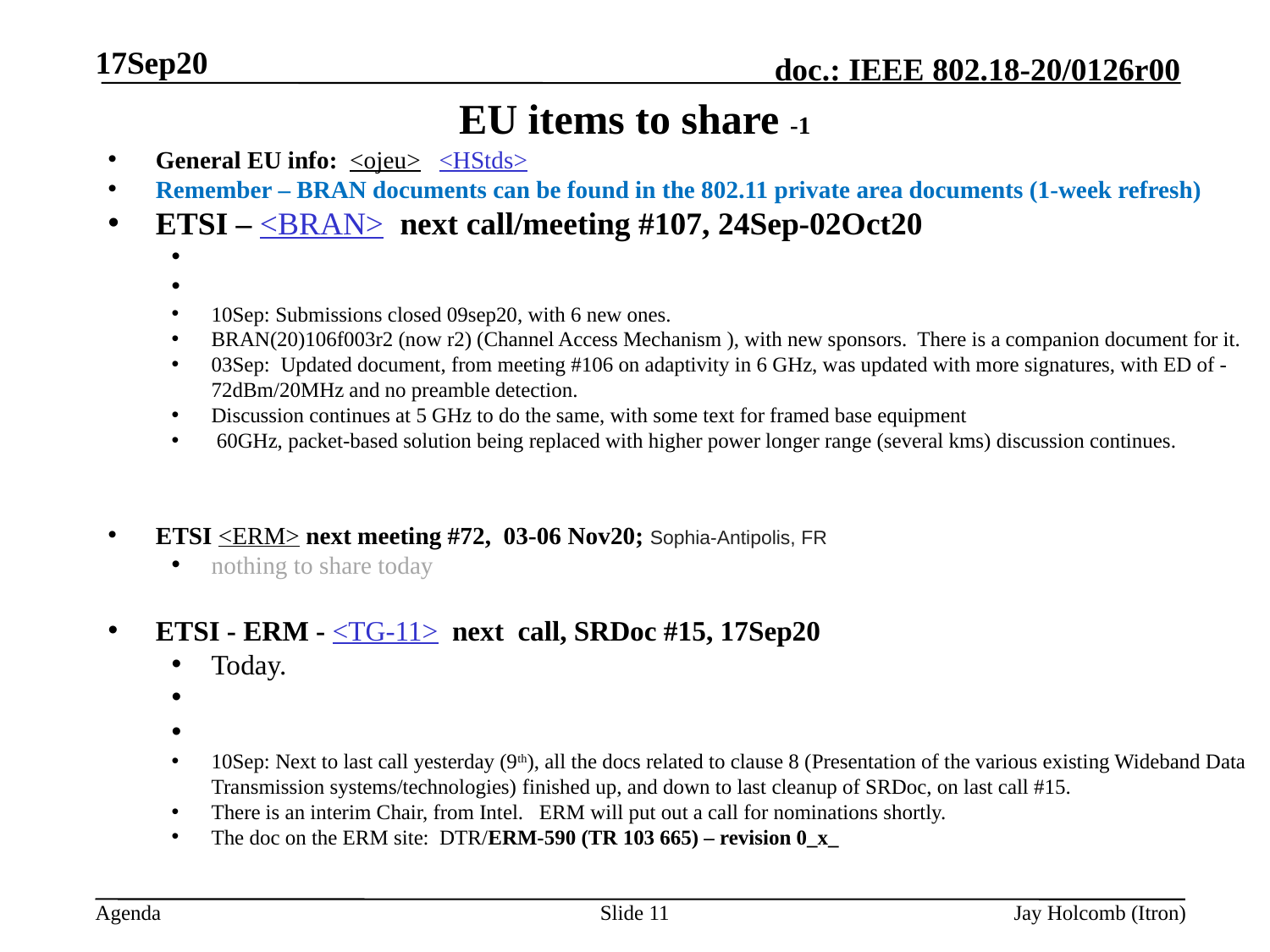

17Sep20
# EU items to share -1
General EU info:  <ojeu>   <HStds>
Remember – BRAN documents can be found in the 802.11 private area documents (1-week refresh)
ETSI – <BRAN>  next call/meeting #107, 24Sep-02Oct20

10Sep: Submissions closed 09sep20, with 6 new ones.
BRAN(20)106f003r2 (now r2) (Channel Access Mechanism ), with new sponsors.  There is a companion document for it.
03Sep:  Updated document, from meeting #106 on adaptivity in 6 GHz, was updated with more signatures, with ED of -72dBm/20MHz and no preamble detection.
Discussion continues at 5 GHz to do the same, with some text for framed base equipment
 60GHz, packet-based solution being replaced with higher power longer range (several kms) discussion continues.

ETSI <ERM> next meeting #72,  03-06 Nov20; Sophia-Antipolis, FR
nothing to share today

ETSI - ERM - <TG-11>  next  call, SRDoc #15, 17Sep20
Today.

10Sep: Next to last call yesterday (9th), all the docs related to clause 8 (Presentation of the various existing Wideband Data Transmission systems/technologies) finished up, and down to last cleanup of SRDoc, on last call #15.
There is an interim Chair, from Intel.   ERM will put out a call for nominations shortly.
The doc on the ERM site:  DTR/ERM-590 (TR 103 665) – revision 0_x_
Slide 11
Jay Holcomb (Itron)